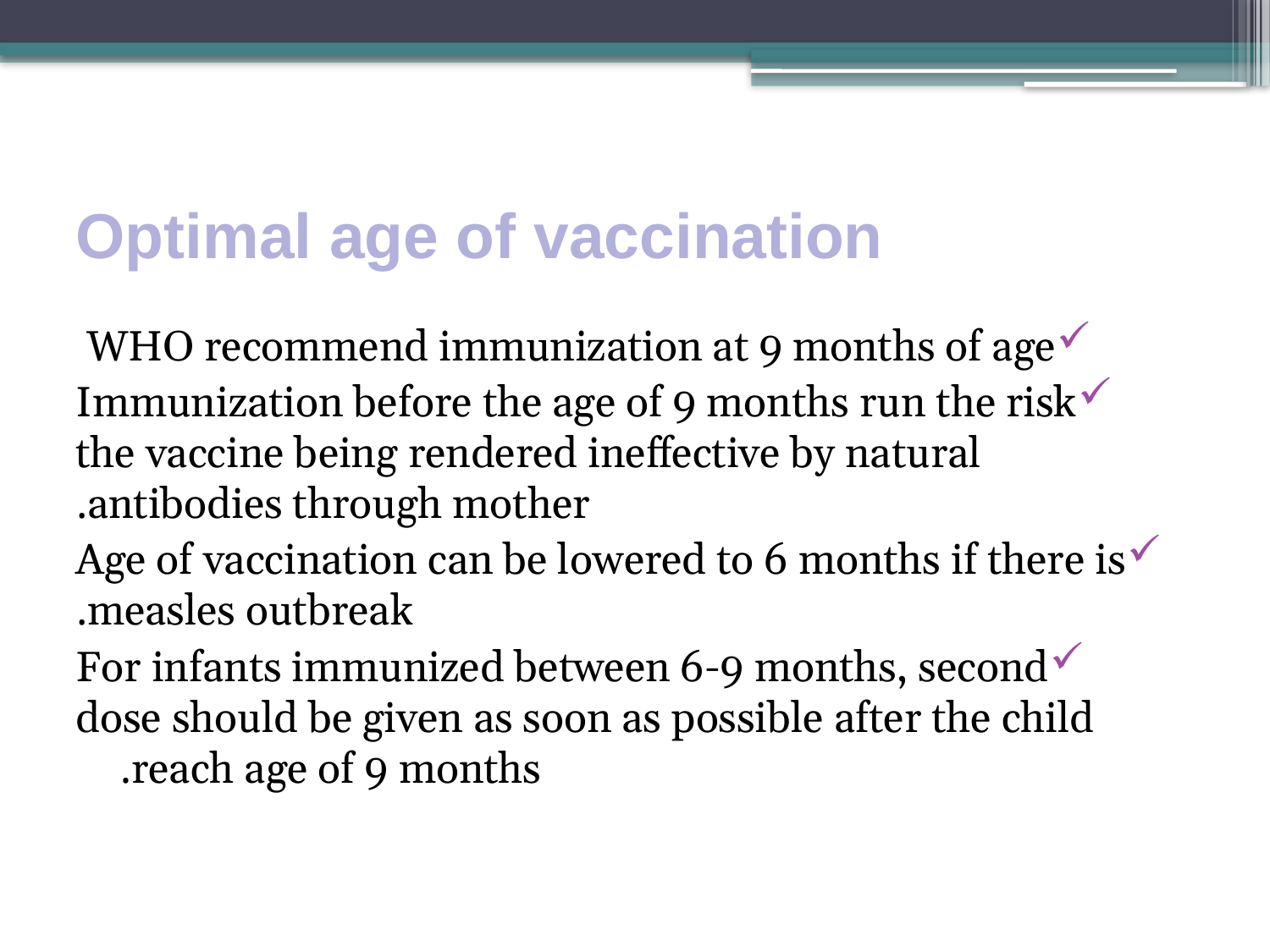

# Optimal age of vaccination
WHO recommend immunization at 9 months of age
Immunization before the age of 9 months run the risk the vaccine being rendered ineffective by natural antibodies through mother.
Age of vaccination can be lowered to 6 months if there is measles outbreak.
For infants immunized between 6-9 months, second dose should be given as soon as possible after the child reach age of 9 months.